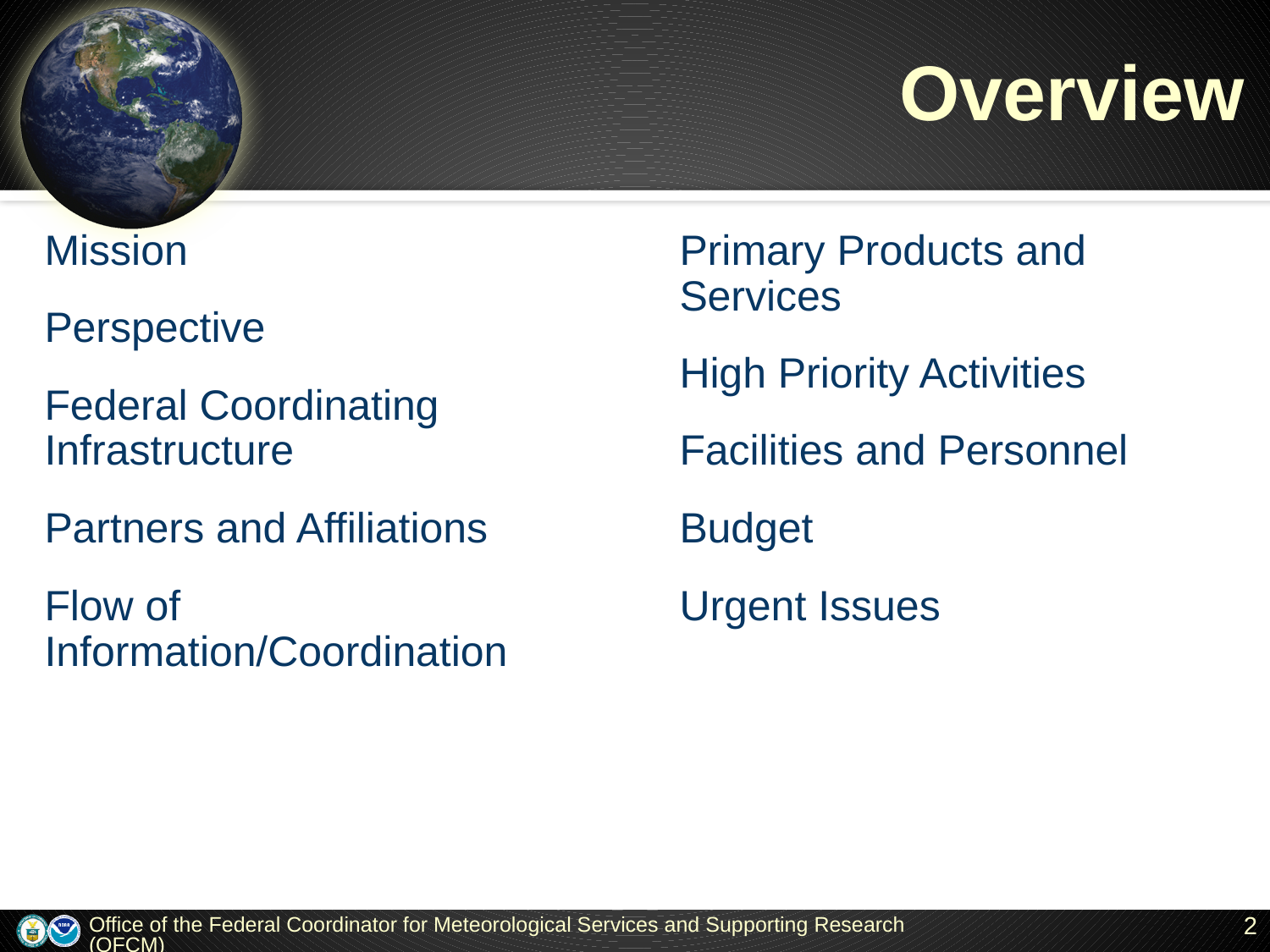

# Overview
Mission
Perspective
Federal Coordinating Infrastructure
Partners and Affiliations
Flow of Information/Coordination
Primary Products and Services
High Priority Activities
Facilities and Personnel
Budget
Urgent Issues
Office of the Federal Coordinator for Meteorological Services and Supporting Research (OFCM)
2